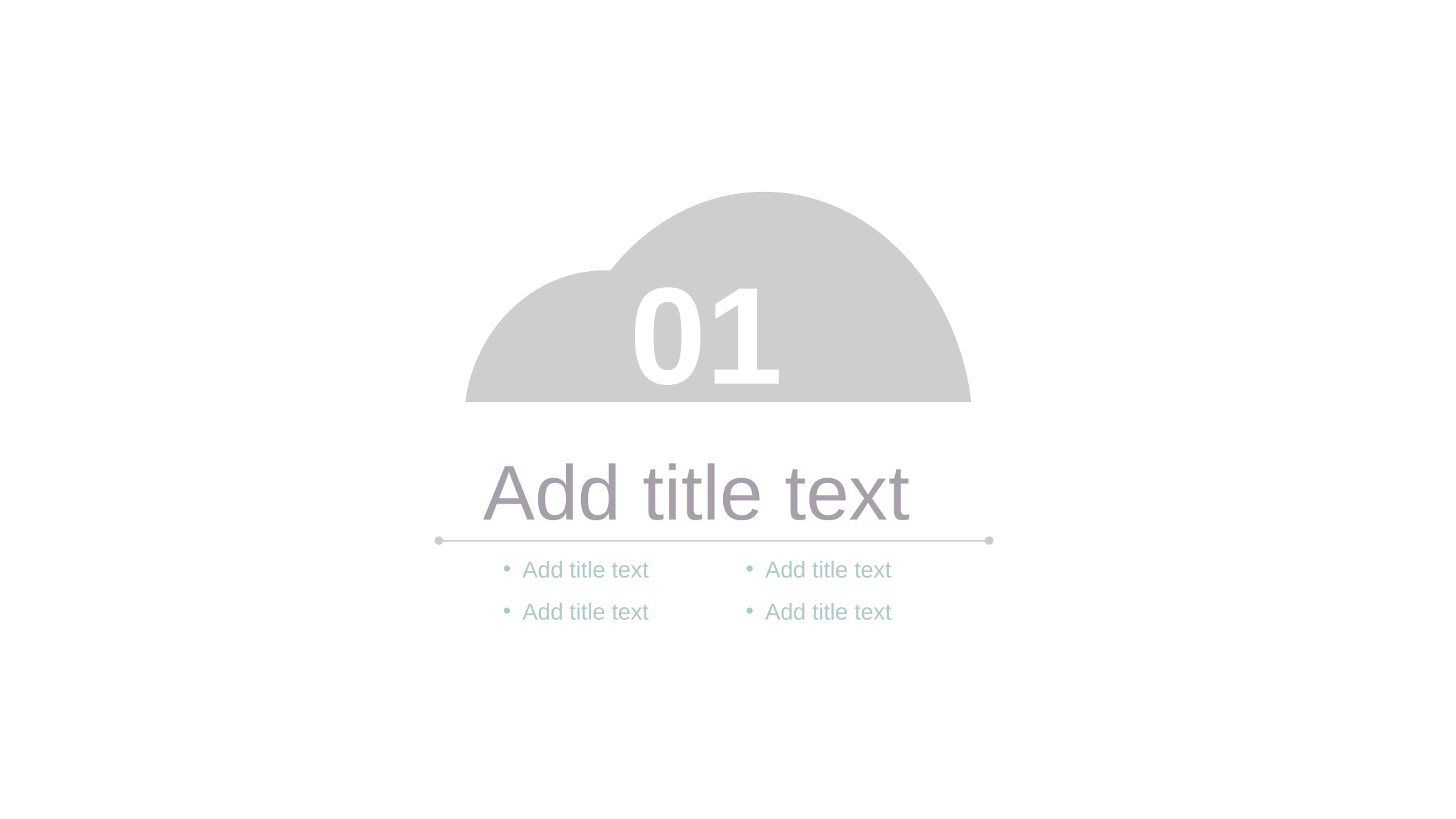

01

Add title text
Add title text
Add title text
Add title text
Add title text